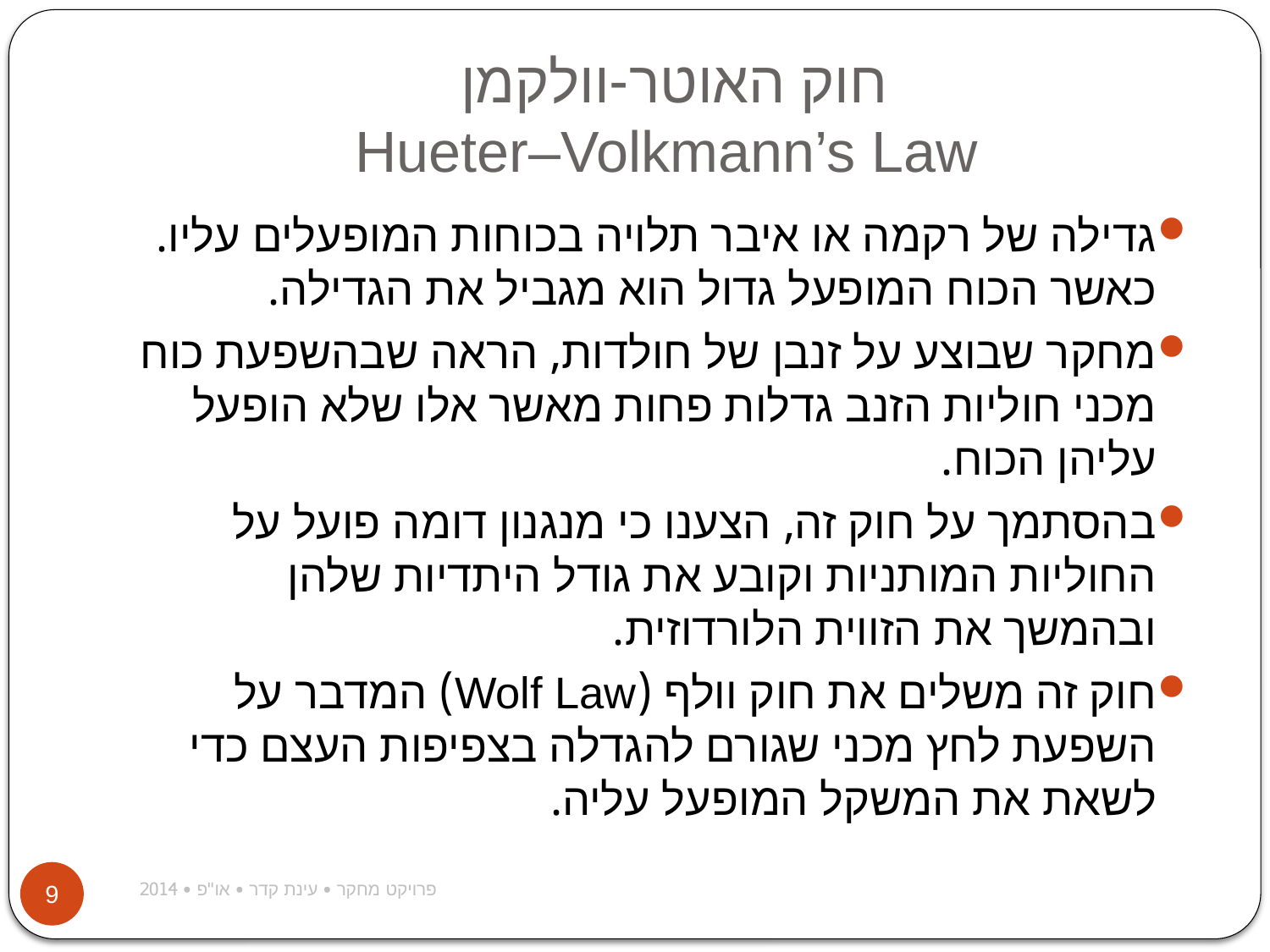

# חוק האוטר-וולקמן Hueter–Volkmann’s Law
גדילה של רקמה או איבר תלויה בכוחות המופעלים עליו. כאשר הכוח המופעל גדול הוא מגביל את הגדילה.
מחקר שבוצע על זנבן של חולדות, הראה שבהשפעת כוח מכני חוליות הזנב גדלות פחות מאשר אלו שלא הופעל עליהן הכוח.
בהסתמך על חוק זה, הצענו כי מנגנון דומה פועל על החוליות המותניות וקובע את גודל היתדיות שלהן ובהמשך את הזווית הלורדוזית.
חוק זה משלים את חוק וולף (Wolf Law) המדבר על השפעת לחץ מכני שגורם להגדלה בצפיפות העצם כדי לשאת את המשקל המופעל עליה.

פרויקט מחקר • עינת קדר • או"פ • 2014
9